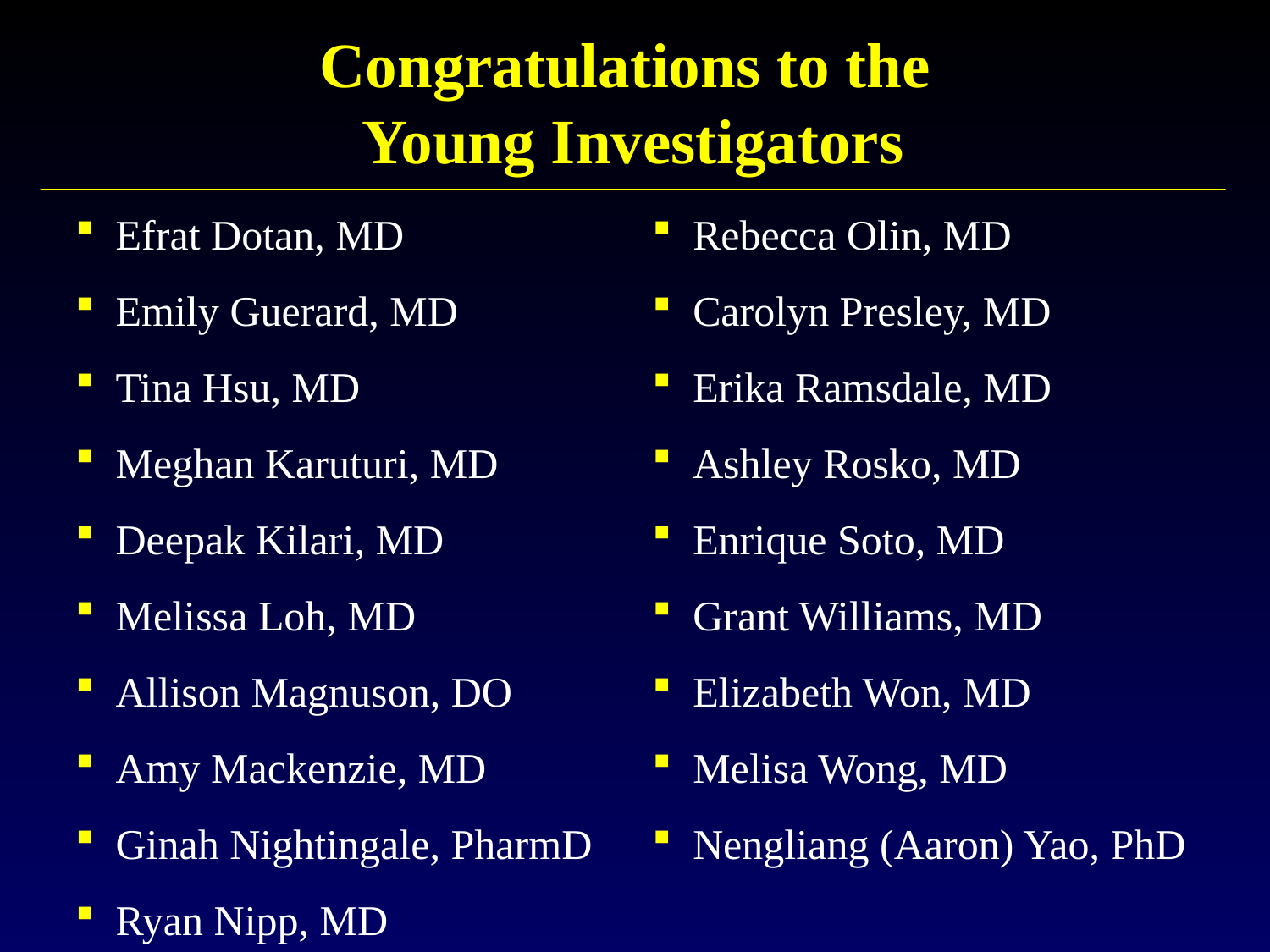

# Congratulations to the Young Investigators
 Efrat Dotan, MD
 Emily Guerard, MD
 Tina Hsu, MD
 Meghan Karuturi, MD
 Deepak Kilari, MD
 Melissa Loh, MD
 Allison Magnuson, DO
 Amy Mackenzie, MD
 Ginah Nightingale, PharmD
 Ryan Nipp, MD
 Rebecca Olin, MD
 Carolyn Presley, MD
 Erika Ramsdale, MD
 Ashley Rosko, MD
 Enrique Soto, MD
 Grant Williams, MD
 Elizabeth Won, MD
 Melisa Wong, MD
 Nengliang (Aaron) Yao, PhD